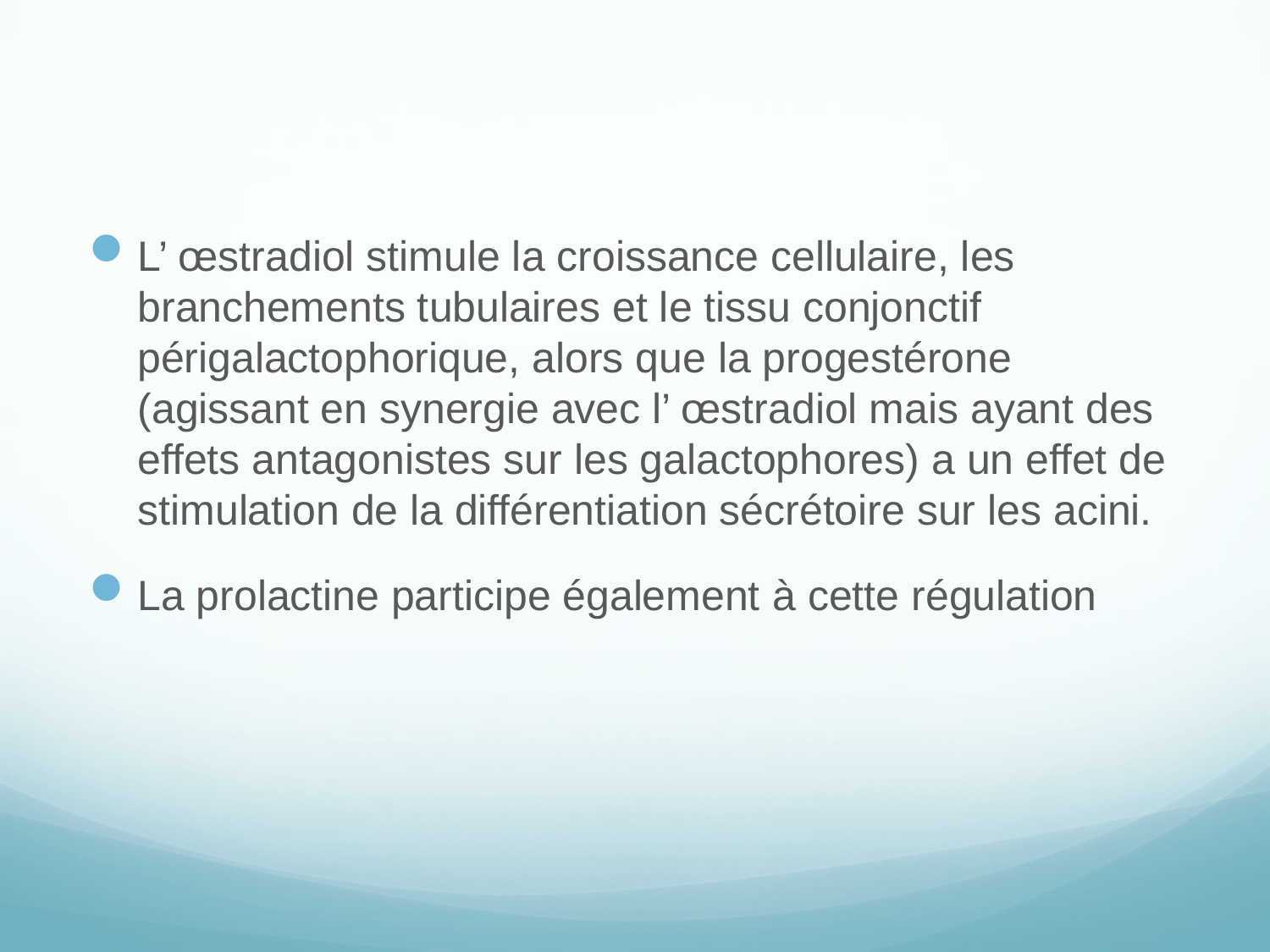

L’ œstradiol stimule la croissance cellulaire, les branchements tubulaires et le tissu conjonctif périgalactophorique, alors que la progestérone (agissant en synergie avec l’ œstradiol mais ayant des effets antagonistes sur les galactophores) a un effet de stimulation de la différentiation sécrétoire sur les acini.
La prolactine participe également à cette régulation